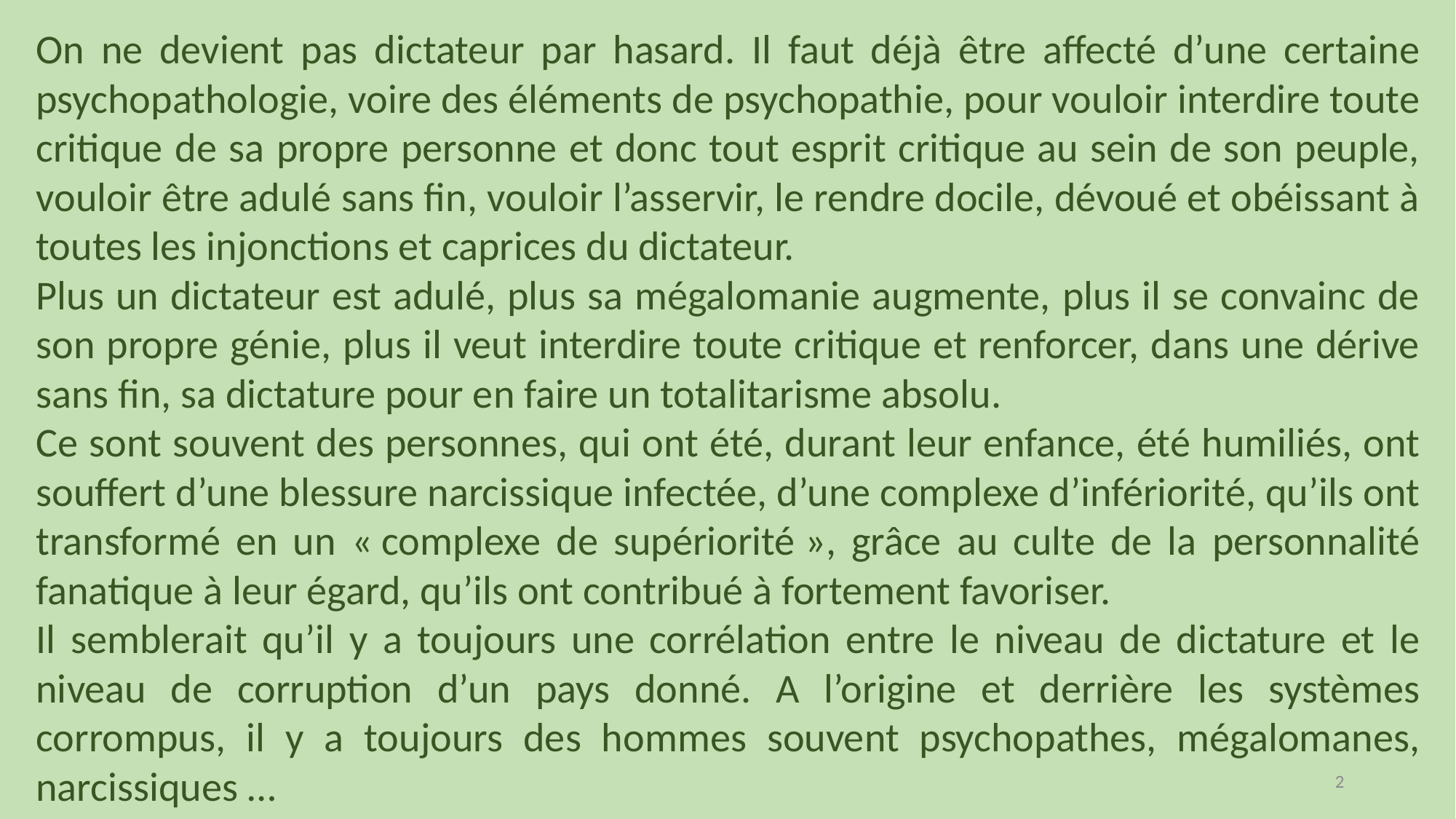

On ne devient pas dictateur par hasard. Il faut déjà être affecté d’une certaine psychopathologie, voire des éléments de psychopathie, pour vouloir interdire toute critique de sa propre personne et donc tout esprit critique au sein de son peuple, vouloir être adulé sans fin, vouloir l’asservir, le rendre docile, dévoué et obéissant à toutes les injonctions et caprices du dictateur.
Plus un dictateur est adulé, plus sa mégalomanie augmente, plus il se convainc de son propre génie, plus il veut interdire toute critique et renforcer, dans une dérive sans fin, sa dictature pour en faire un totalitarisme absolu.
Ce sont souvent des personnes, qui ont été, durant leur enfance, été humiliés, ont souffert d’une blessure narcissique infectée, d’une complexe d’infériorité, qu’ils ont transformé en un « complexe de supériorité », grâce au culte de la personnalité fanatique à leur égard, qu’ils ont contribué à fortement favoriser.
Il semblerait qu’il y a toujours une corrélation entre le niveau de dictature et le niveau de corruption d’un pays donné. A l’origine et derrière les systèmes corrompus, il y a toujours des hommes souvent psychopathes, mégalomanes, narcissiques …
2